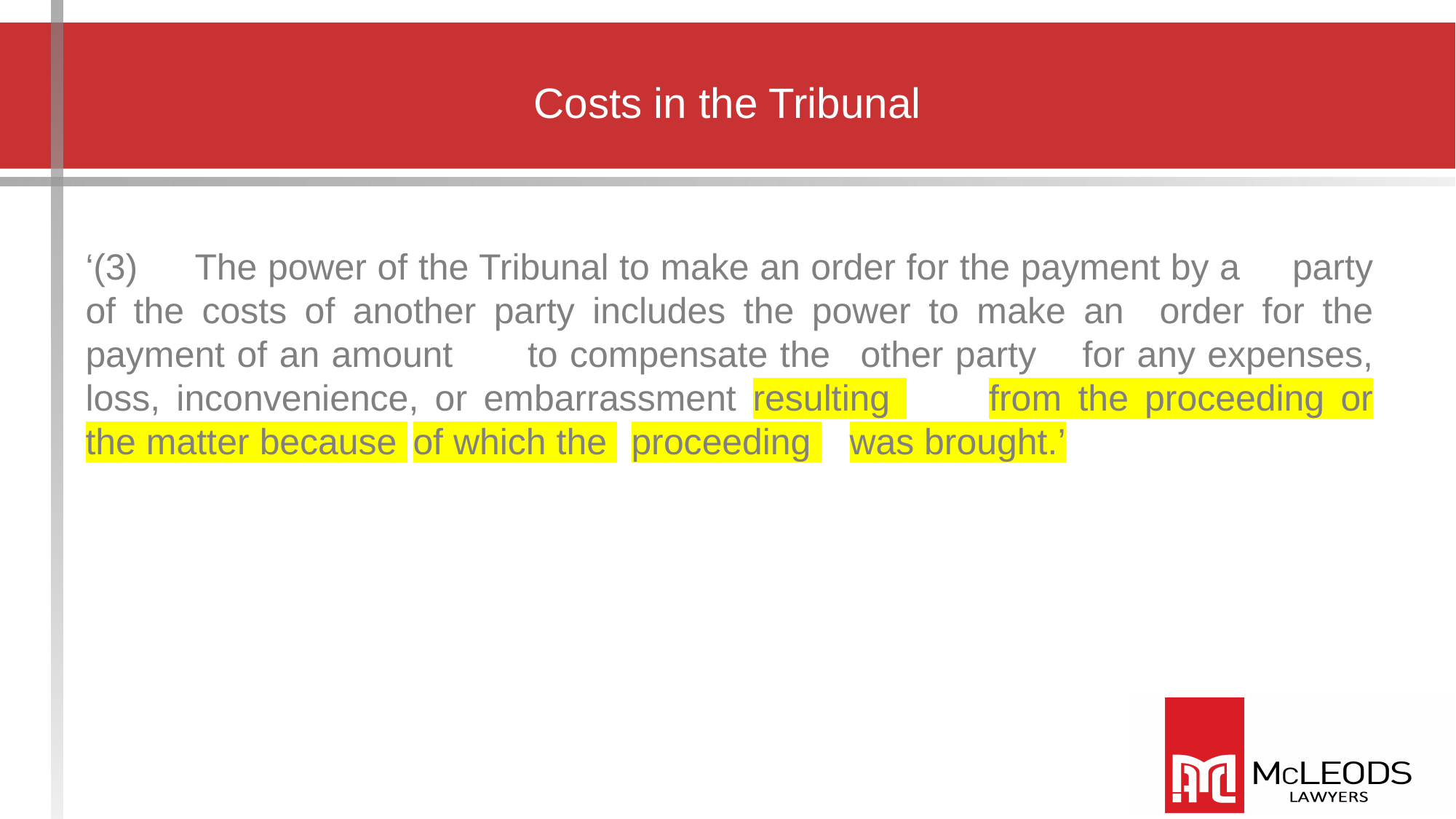

# Costs in the Tribunal

‘(3)	The power of the Tribunal to make an order for the payment by a 	party of the costs of another party includes the power to make an 	order for the payment of an amount	to compensate the 	other party 	for any expenses, loss, inconvenience, or embarrassment resulting 	from the proceeding or the matter because 	of which the 	proceeding 	was brought.’